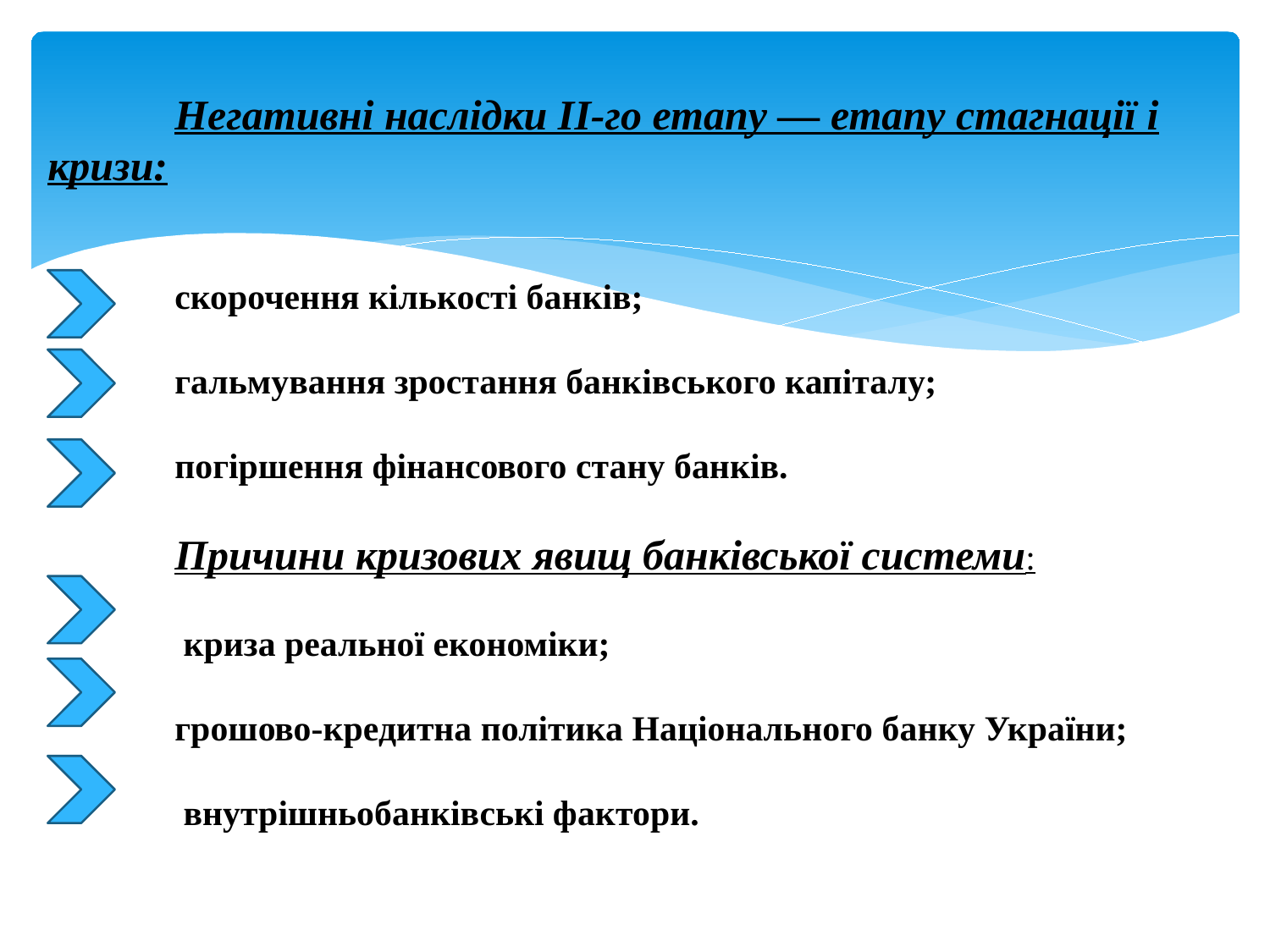

# Негативні наслідки ІІ-го етапу — етапу стагнації і кризи: скорочення кількості банків; гальмування зростання банківського капіталу; погіршення фінансового стану банків. Причини кризових явищ банківської системи: криза реальної економіки; грошово-кредитна політика Національного банку України; внутрішньобанківські фактори.